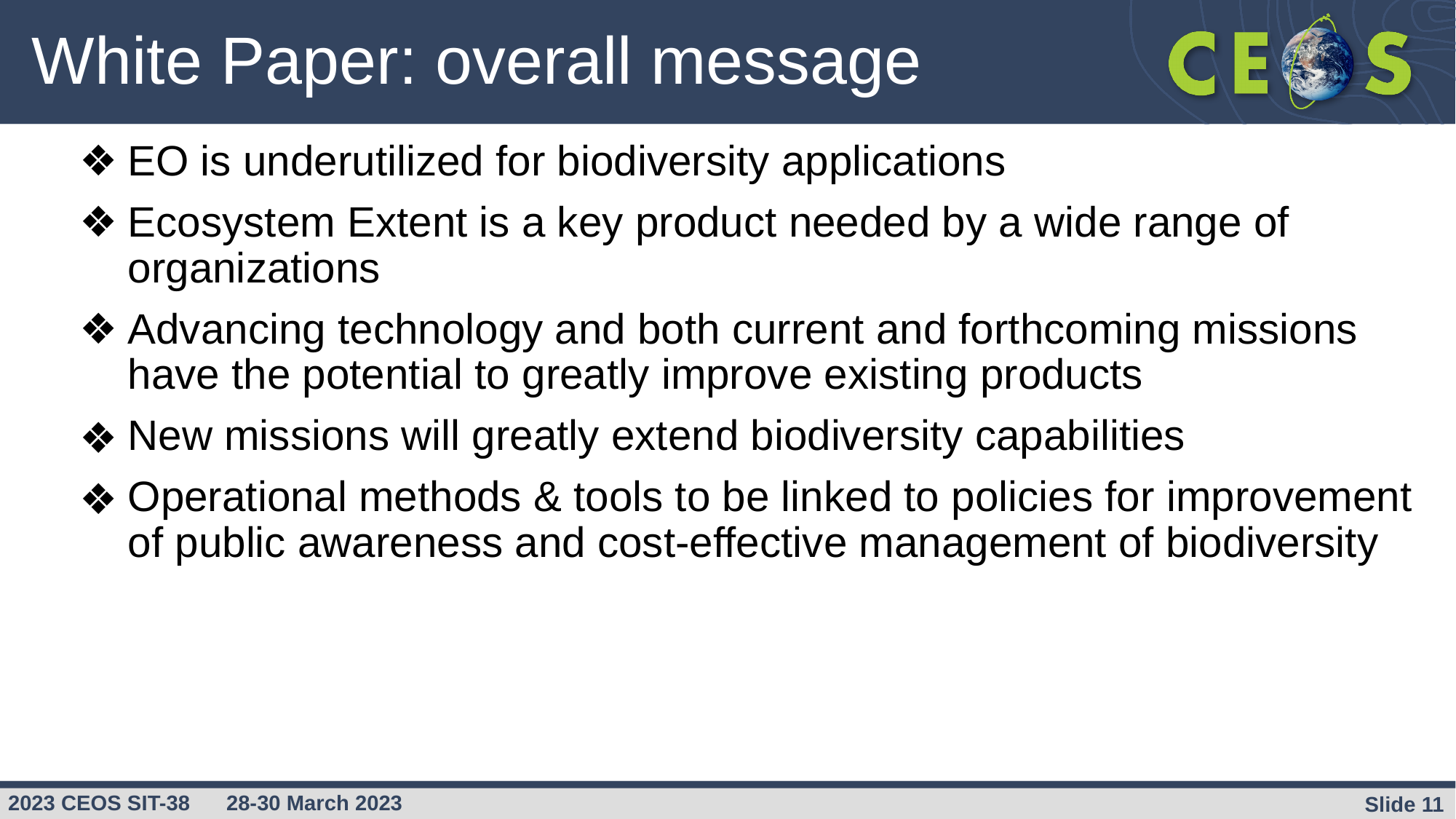

# White Paper: overall message
EO is underutilized for biodiversity applications
Ecosystem Extent is a key product needed by a wide range of organizations
Advancing technology and both current and forthcoming missions have the potential to greatly improve existing products
New missions will greatly extend biodiversity capabilities
Operational methods & tools to be linked to policies for improvement of public awareness and cost-effective management of biodiversity